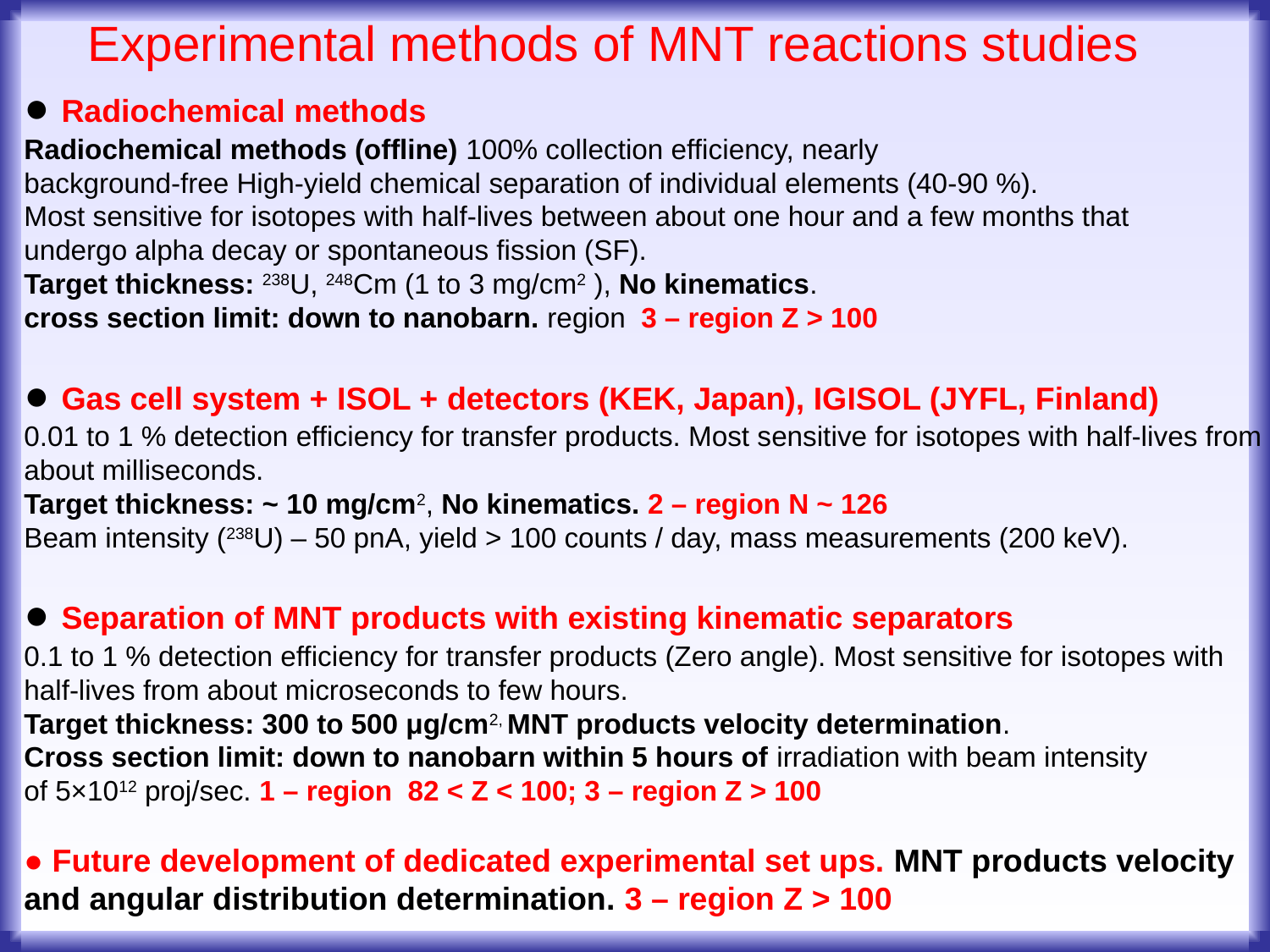

# Experimental methods of MNT reactions studies
● Radiochemical methods
Radiochemical methods (offline) 100% collection efficiency, nearly
background-free High-yield chemical separation of individual elements (40-90 %).
Most sensitive for isotopes with half-lives between about one hour and a few months that
undergo alpha decay or spontaneous fission (SF).
Target thickness: 238U, 248Cm (1 to 3 mg/cm2 ), No kinematics.
cross section limit: down to nanobarn. region  3 – region Z > 100

● Gas cell system + ISOL + detectors (KEK, Japan), IGISOL (JYFL, Finland)
0.01 to 1 % detection efficiency for transfer products. Most sensitive for isotopes with half-lives from
about milliseconds.
Target thickness: ~ 10 mg/cm2, No kinematics. 2 – region N ~ 126
Beam intensity (238U) – 50 pnA, yield > 100 counts / day, mass measurements (200 keV).

● Separation of MNT products with existing kinematic separators
0.1 to 1 % detection efficiency for transfer products (Zero angle). Most sensitive for isotopes with
half-lives from about microseconds to few hours.
Target thickness: 300 to 500 μg/cm2, MNT products velocity determination.
Cross section limit: down to nanobarn within 5 hours of irradiation with beam intensity
of 5×1012 proj/sec. 1 – region  82 < Z < 100; 3 – region Z > 100

● Future development of dedicated experimental set ups. MNT products velocity
and angular distribution determination. 3 – region Z > 100